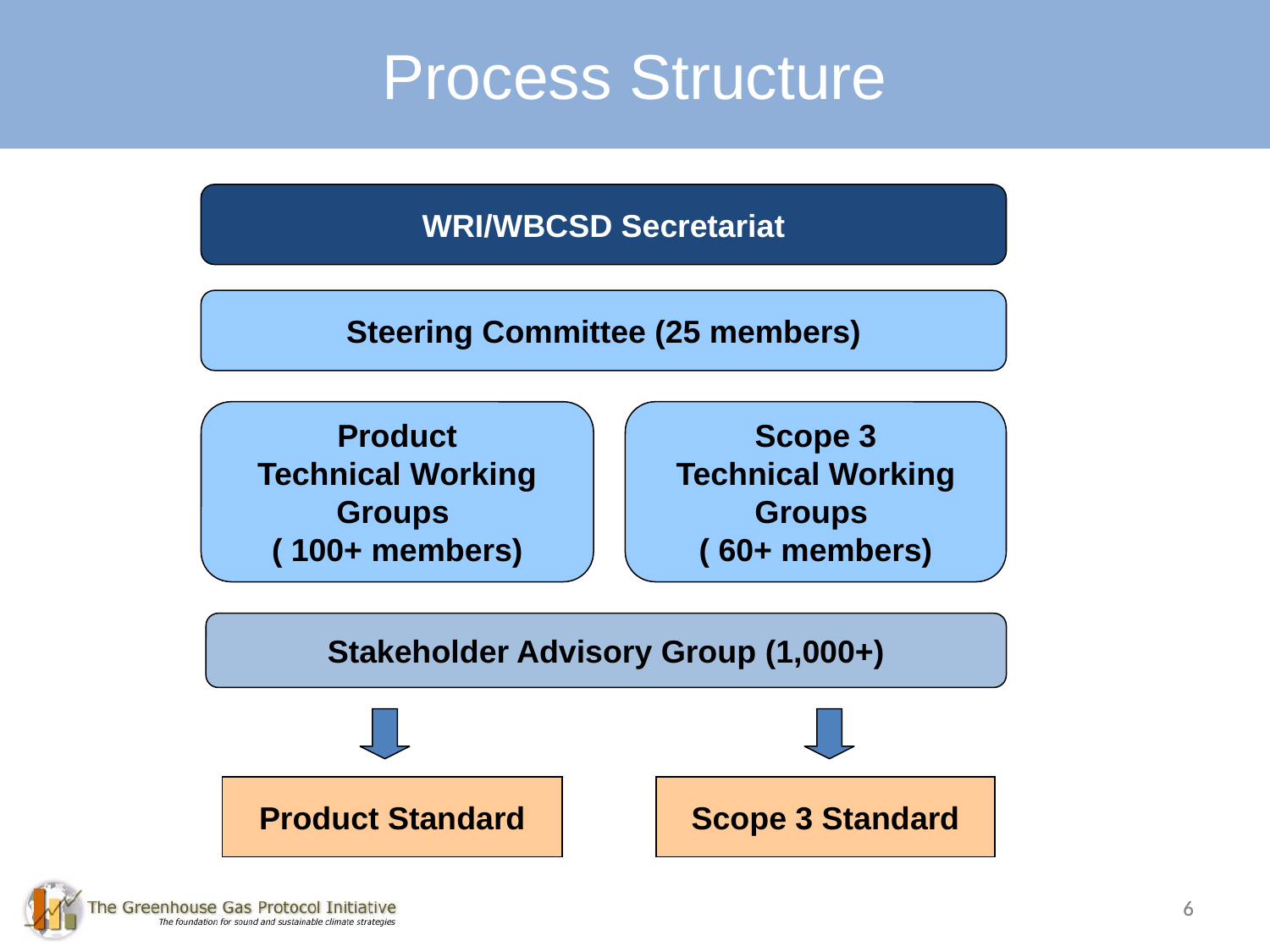

Process Structure
WRI/WBCSD Secretariat
Steering Committee (25 members)
Product
Technical Working
Groups
( 100+ members)
Scope 3
Technical Working
Groups
( 60+ members)
Stakeholder Advisory Group (1,000+)

Product Standard
Scope 3 Standard
6
6